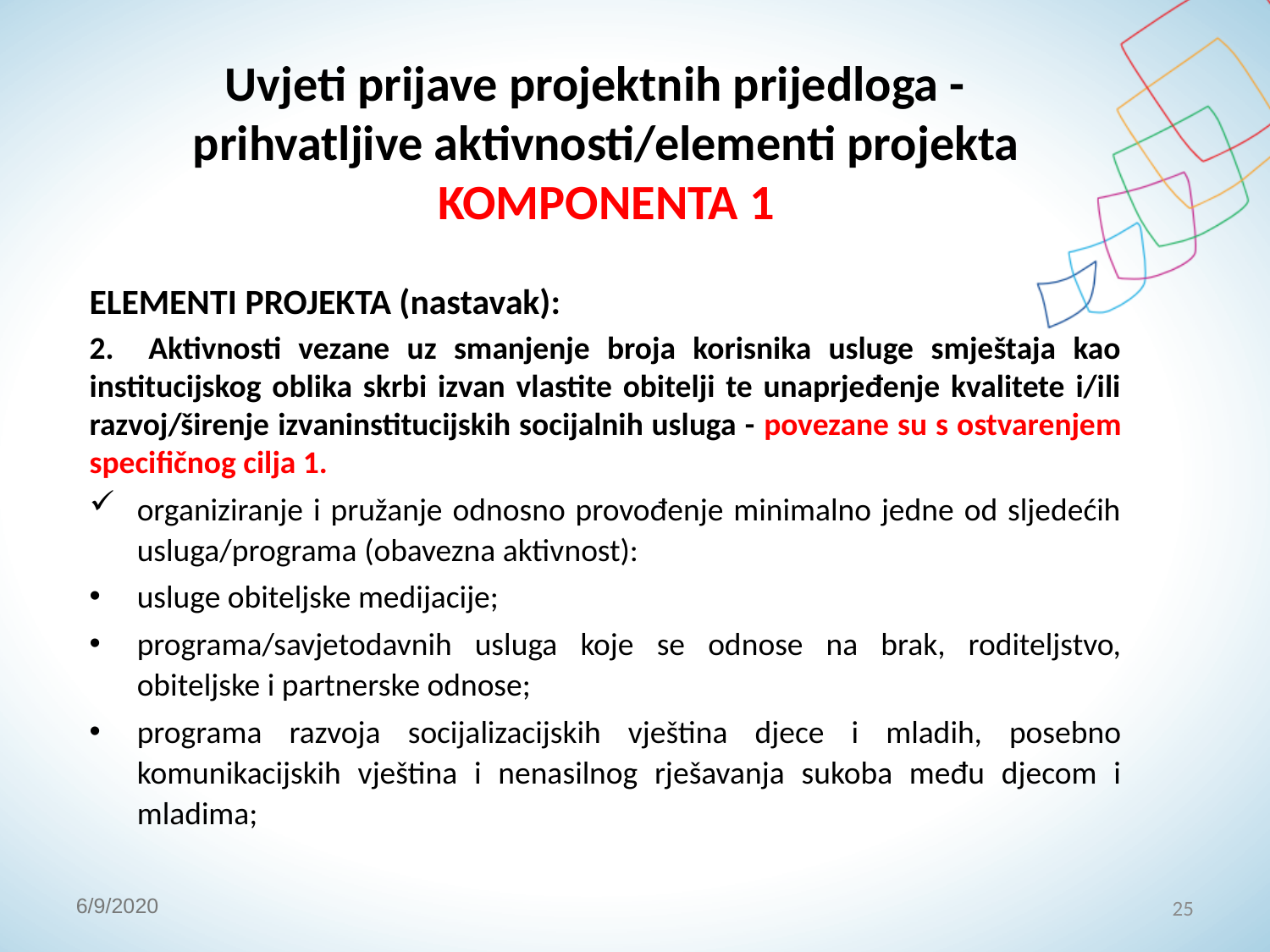

# Uvjeti prijave projektnih prijedloga - prihvatljive aktivnosti/elementi projekta KOMPONENTA 1
ELEMENTI PROJEKTA (nastavak):
2.  Aktivnosti vezane uz smanjenje broja korisnika usluge smještaja kao institucijskog oblika skrbi izvan vlastite obitelji te unaprjeđenje kvalitete i/ili razvoj/širenje izvaninstitucijskih socijalnih usluga - povezane su s ostvarenjem specifičnog cilja 1.
organiziranje i pružanje odnosno provođenje minimalno jedne od sljedećih usluga/programa (obavezna aktivnost):
usluge obiteljske medijacije;
programa/savjetodavnih usluga koje se odnose na brak, roditeljstvo, obiteljske i partnerske odnose;
programa razvoja socijalizacijskih vještina djece i mladih, posebno komunikacijskih vještina i nenasilnog rješavanja sukoba među djecom i mladima;

25